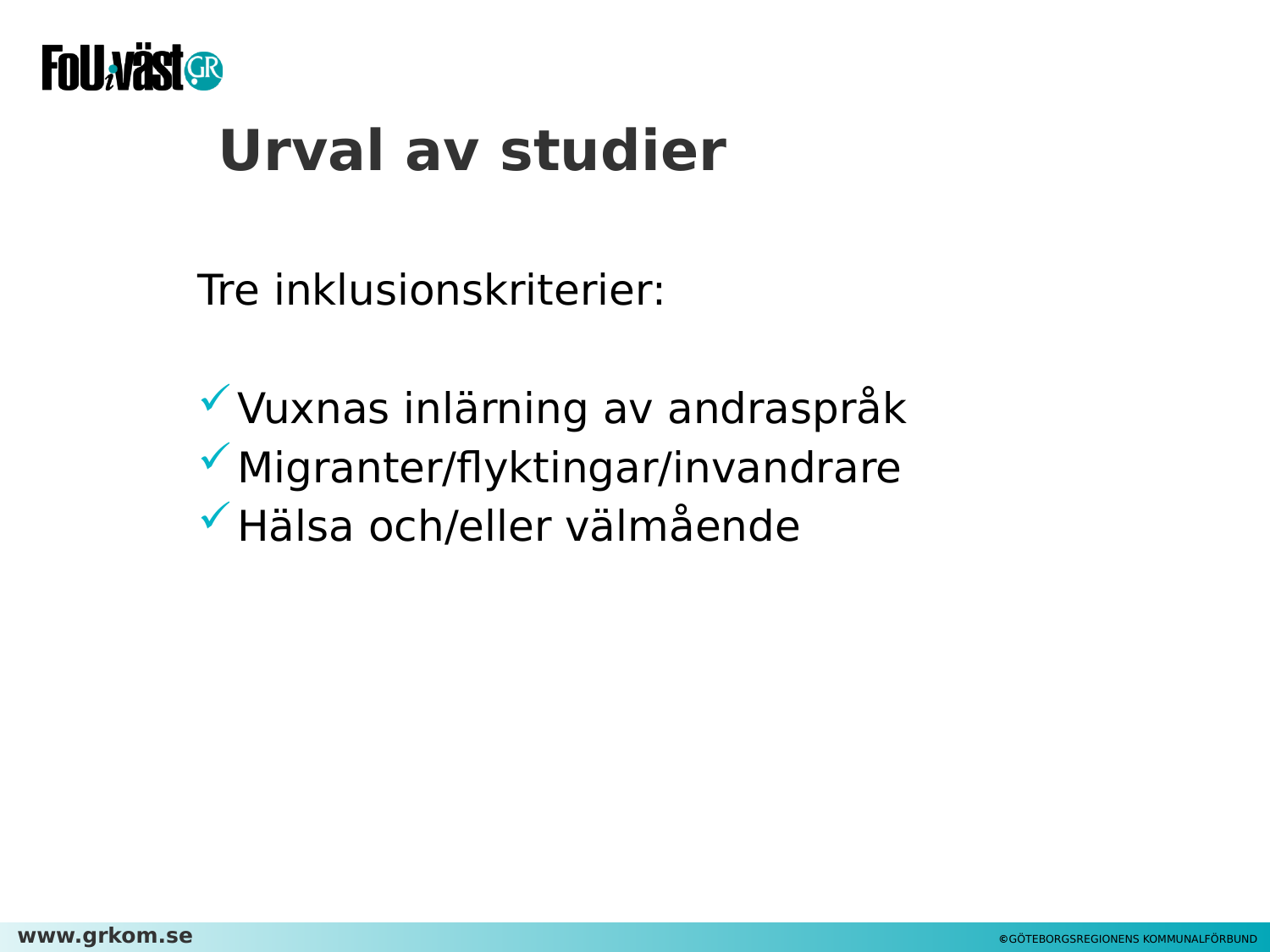

# Urval av studier

Tre inklusionskriterier:

Vuxnas inlärning av andraspråk
Migranter/flyktingar/invandrare
Hälsa och/eller välmående